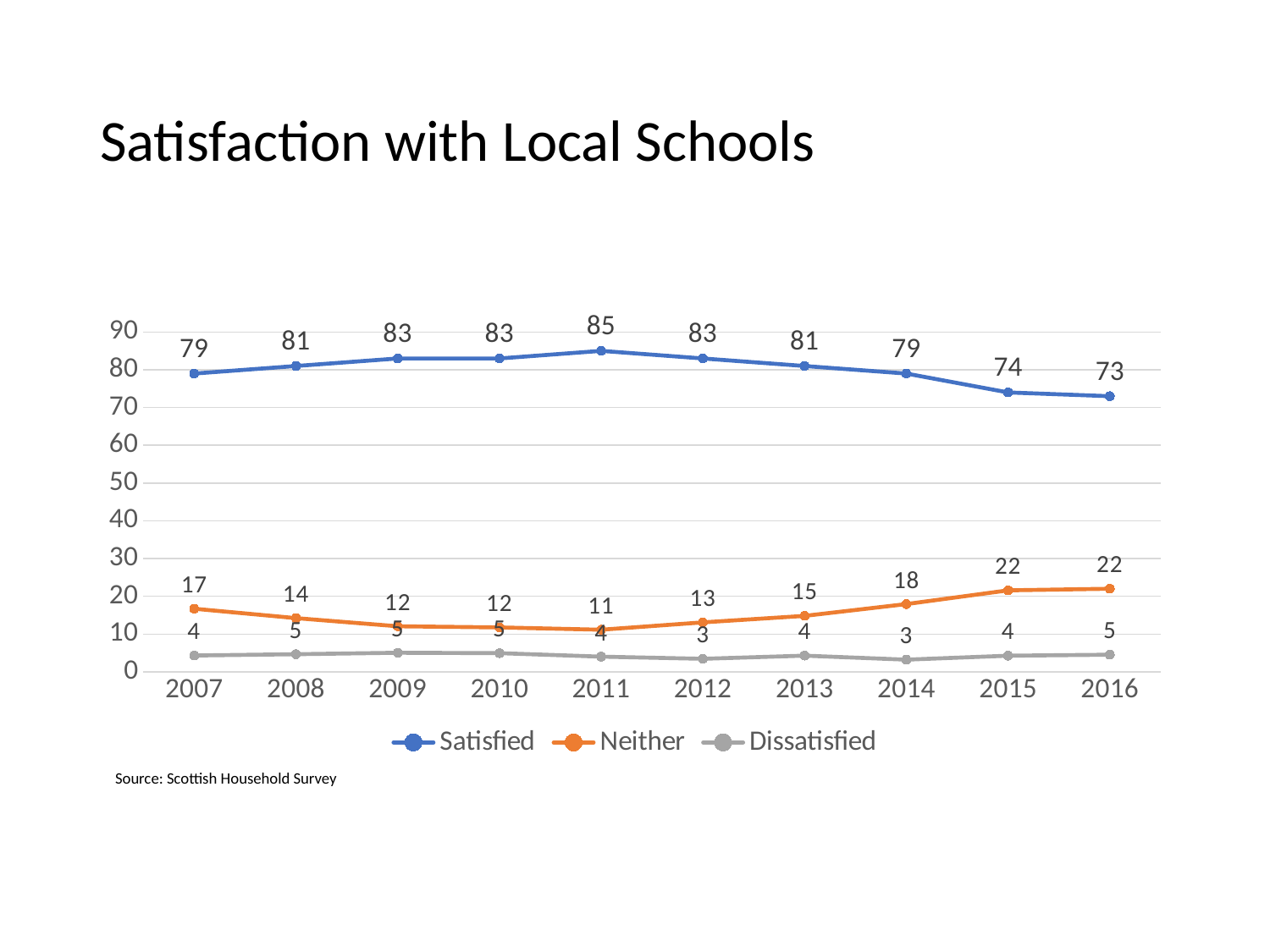

# Satisfaction with Local Schools

### Chart

| Category | Satisfied | Neither | Dissatisfied |
|---|---|---|---|
| 2007 | 79.0 | 16.72 | 4.332 |
| 2008 | 81.0 | 14.231 | 4.683 |
| 2009 | 83.0 | 12.071 | 5.063 |
| 2010 | 83.0 | 11.768 | 4.95 |
| 2011 | 85.0 | 11.159 | 4.034 |
| 2012 | 83.0 | 13.11 | 3.458 |
| 2013 | 81.0 | 14.823 | 4.3 |
| 2014 | 79.0 | 17.949 | 3.239 |
| 2015 | 74.0 | 21.592 | 4.282 |
| 2016 | 73.0 | 22.014 | 4.549 |
Source: Scottish Household Survey